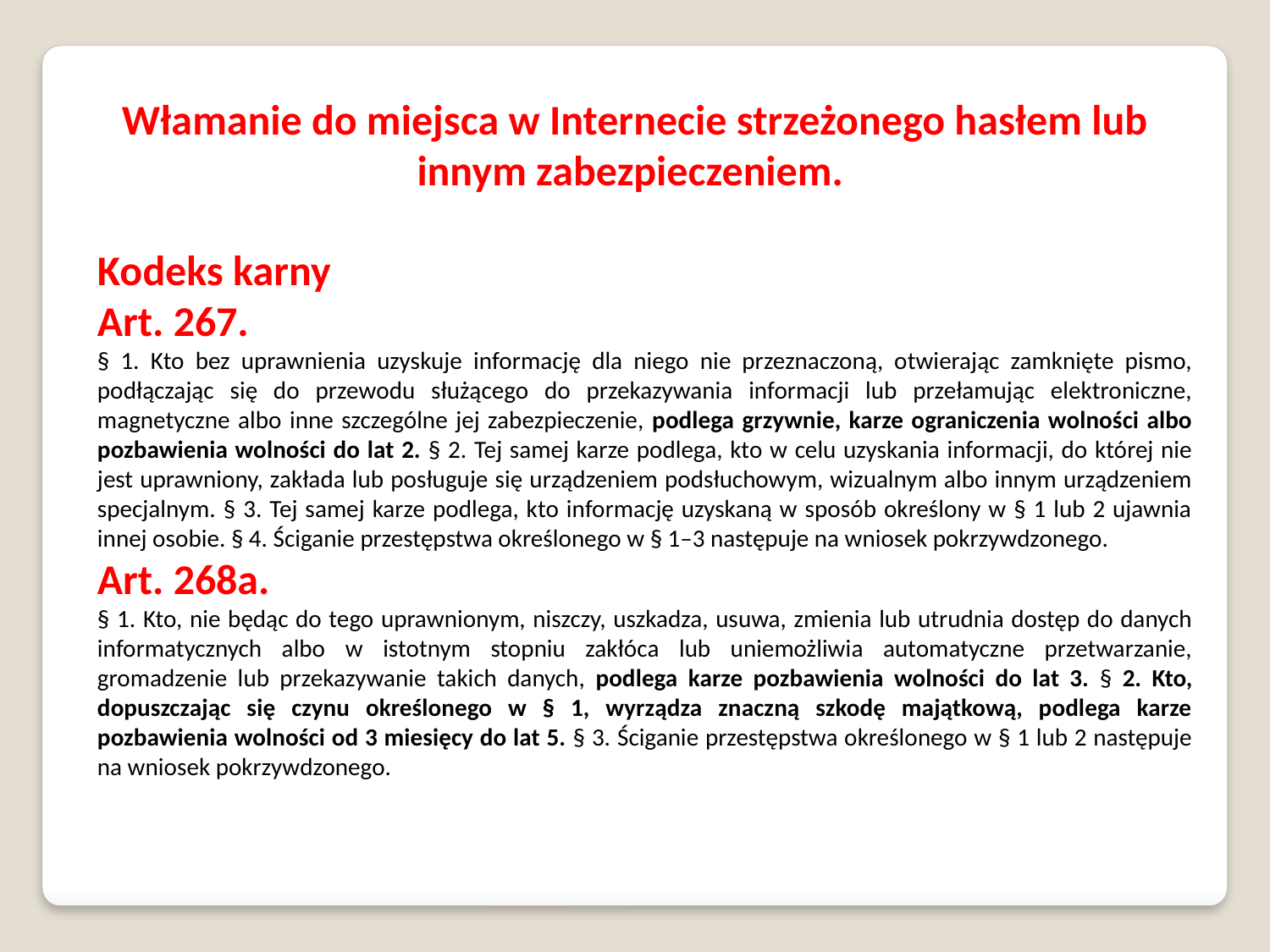

Włamanie do miejsca w Internecie strzeżonego hasłem lub innym zabezpieczeniem.

Kodeks karny
Art. 267.
§ 1. Kto bez uprawnienia uzyskuje informację dla niego nie przeznaczoną, otwierając zamknięte pismo, podłączając się do przewodu służącego do przekazywania informacji lub przełamując elektroniczne, magnetyczne albo inne szczególne jej zabezpieczenie, podlega grzywnie, karze ograniczenia wolności albo pozbawienia wolności do lat 2. § 2. Tej samej karze podlega, kto w celu uzyskania informacji, do której nie jest uprawniony, zakłada lub posługuje się urządzeniem podsłuchowym, wizualnym albo innym urządzeniem specjalnym. § 3. Tej samej karze podlega, kto informację uzyskaną w sposób określony w § 1 lub 2 ujawnia innej osobie. § 4. Ściganie przestępstwa określonego w § 1–3 następuje na wniosek pokrzywdzonego.
Art. 268a.
§ 1. Kto, nie będąc do tego uprawnionym, niszczy, uszkadza, usuwa, zmienia lub utrudnia dostęp do danych informatycznych albo w istotnym stopniu zakłóca lub uniemożliwia automatyczne przetwarzanie, gromadzenie lub przekazywanie takich danych, podlega karze pozbawienia wolności do lat 3. § 2. Kto, dopuszczając się czynu określonego w § 1, wyrządza znaczną szkodę majątkową, podlega karze pozbawienia wolności od 3 miesięcy do lat 5. § 3. Ściganie przestępstwa określonego w § 1 lub 2 następuje na wniosek pokrzywdzonego.